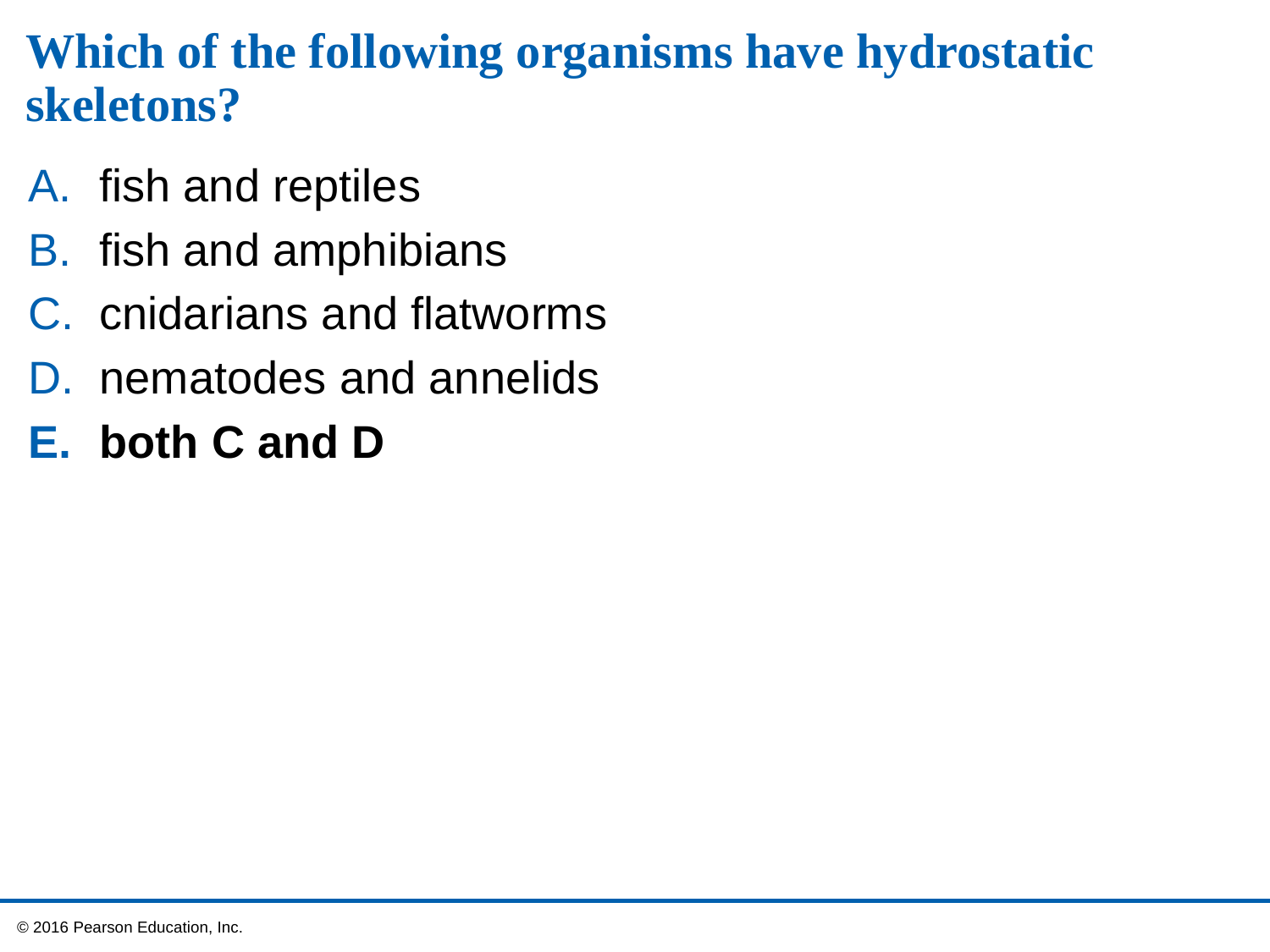

# Which of the following organisms have hydrostatic skeletons?
fish and reptiles
fish and amphibians
cnidarians and flatworms
nematodes and annelids
both C and D

 © 2016 Pearson Education, Inc.